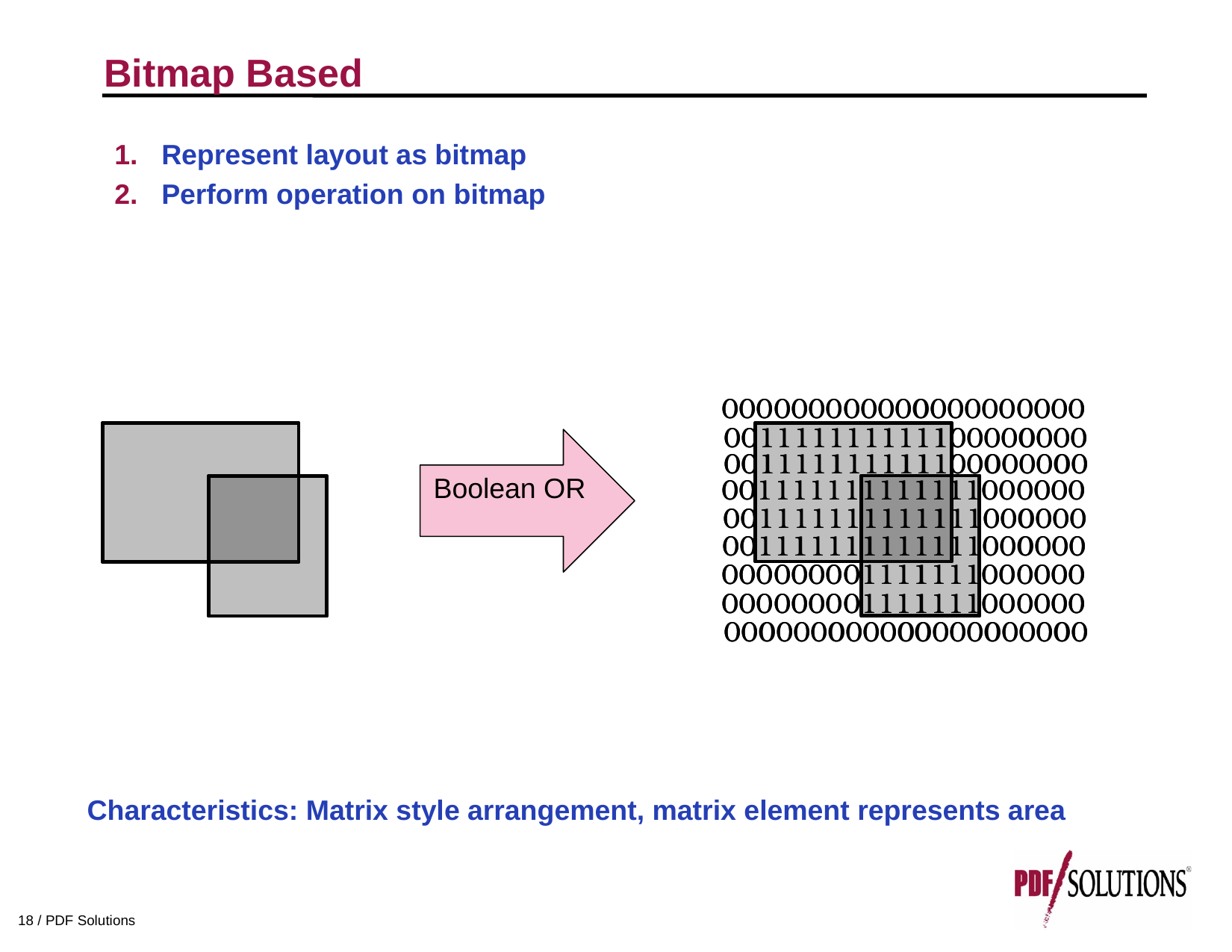

# Bitmap Based
Represent layout as bitmap
Perform operation on bitmap

000000000000000000000
000000000000000000000
001111111111100000000
001111111111100000000

Boolean OR
001111111111100000000
001111111111100000000
001111111111111000000
001111111111111000000

001111111111111000000
001111111111111000000
001111111111111000000
001111111111111000000
000000001111111000000
000000001111111000000
000000001111111000000
000000001111111000000
000000000000000000000
000000000000000000000

Characteristics: Matrix style arrangement, matrix element represents area